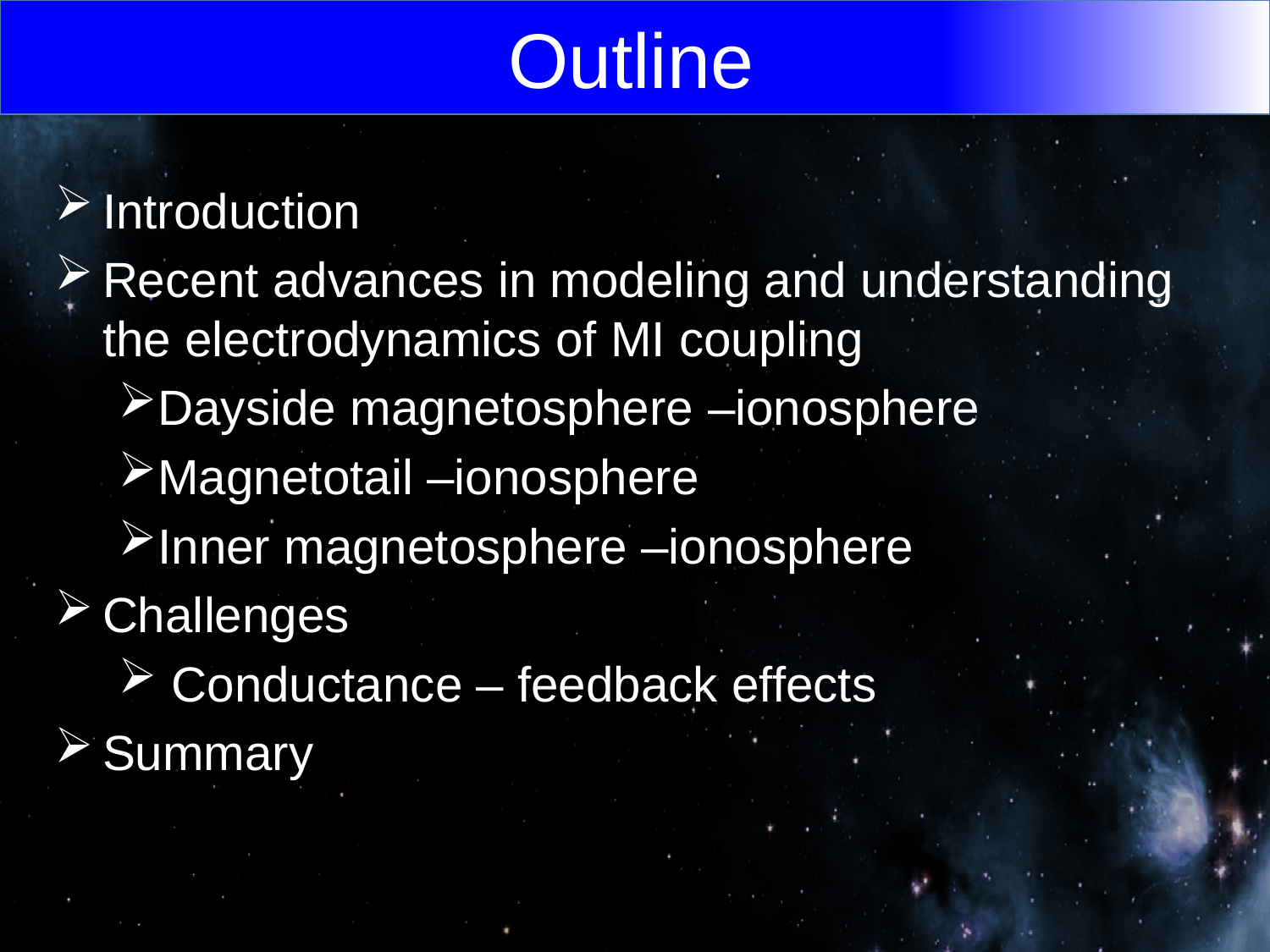

# Outline
Introduction
Recent advances in modeling and understanding the electrodynamics of MI coupling
Dayside magnetosphere –ionosphere
Magnetotail –ionosphere
Inner magnetosphere –ionosphere
Challenges
 Conductance – feedback effects
Summary